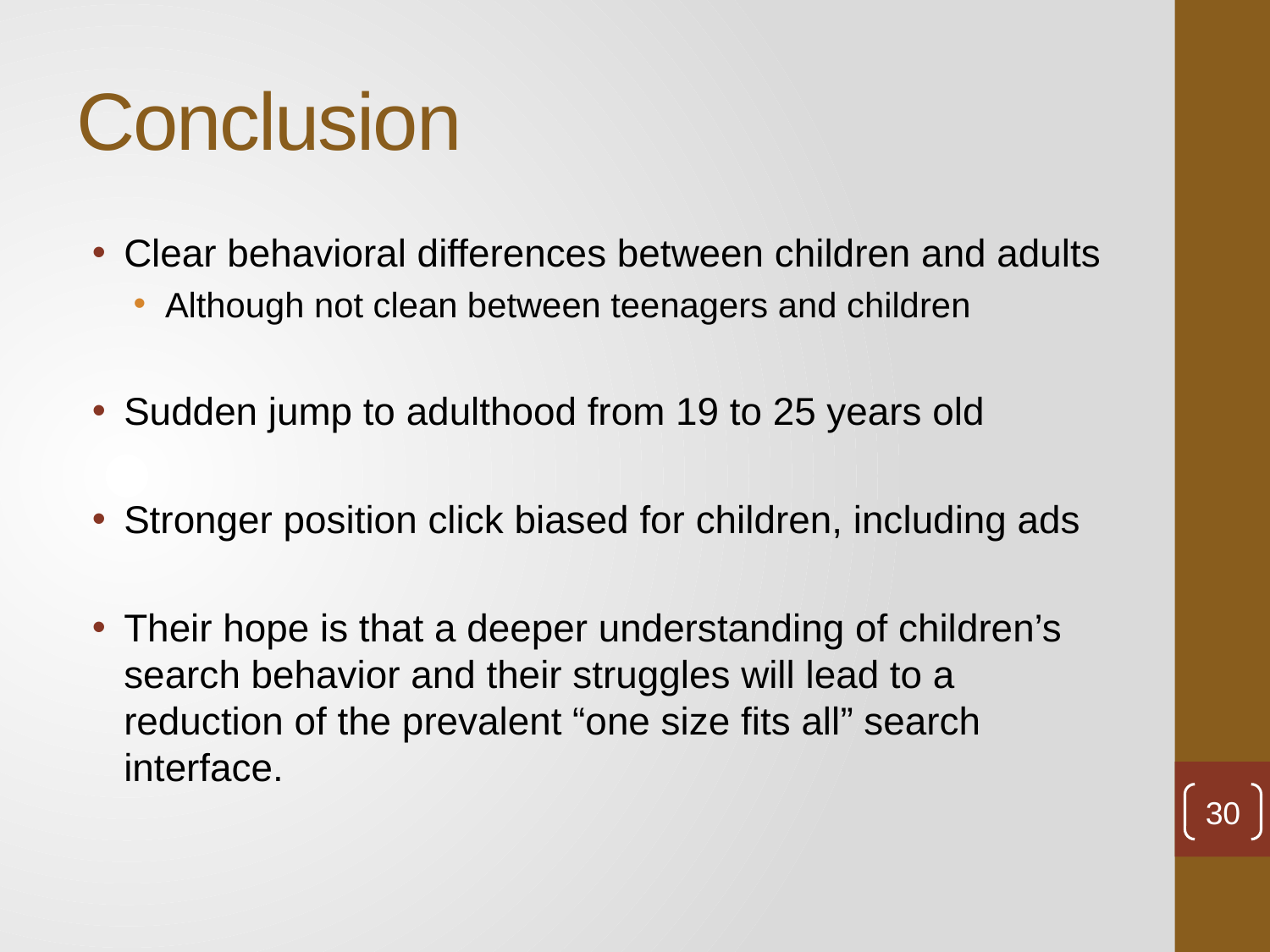

# Conclusion
Clear behavioral differences between children and adults
Although not clean between teenagers and children

Sudden jump to adulthood from 19 to 25 years old

Stronger position click biased for children, including ads

Their hope is that a deeper understanding of children’s search behavior and their struggles will lead to a reduction of the prevalent “one size fits all” search interface.

30